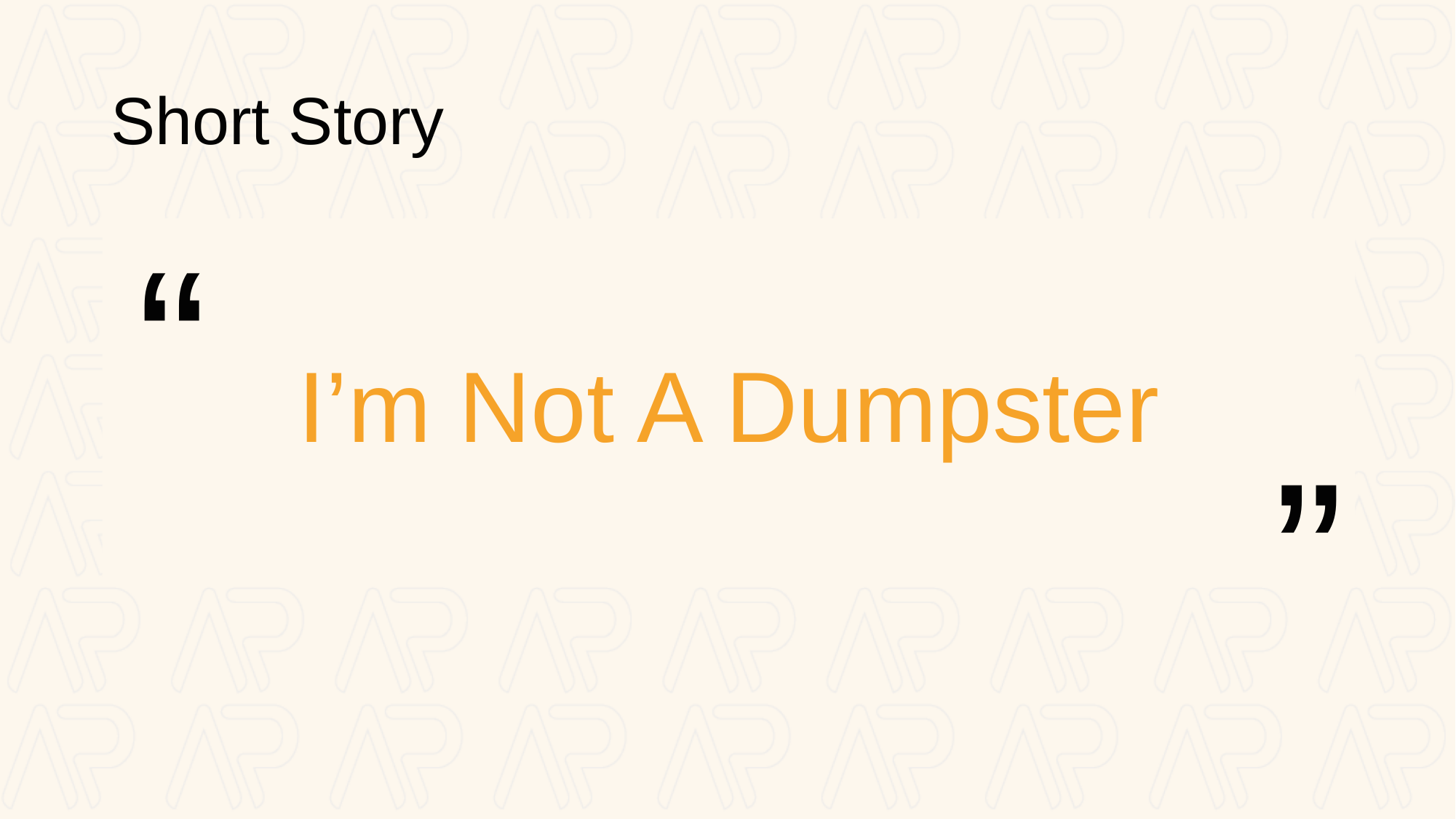

# Short Story
“
I’m Not A Dumpster
“